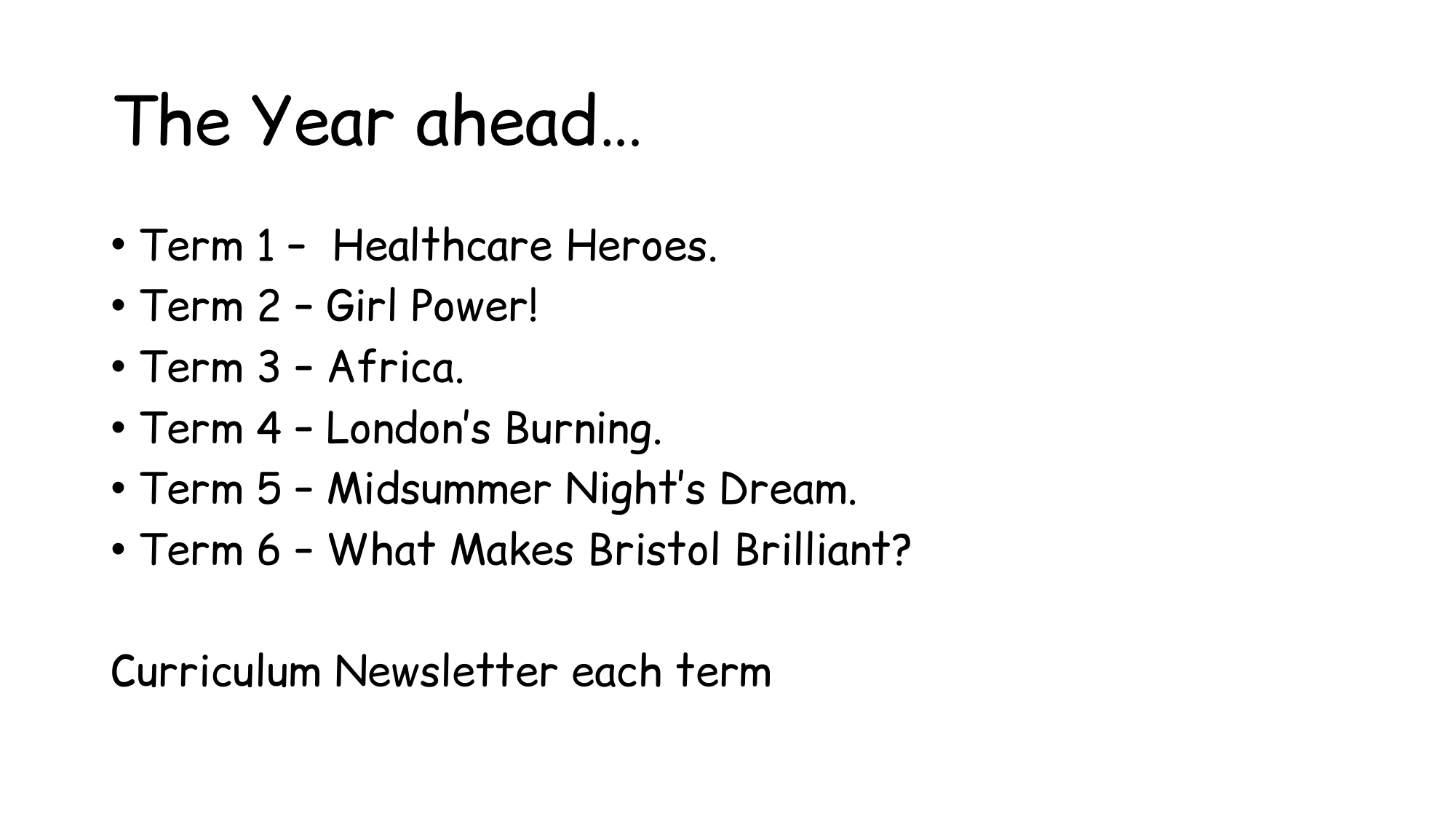

# The Year ahead…
Term 1 –  Healthcare Heroes.
Term 2 – Girl Power!
Term 3 – Africa.
Term 4 – London’s Burning.
Term 5 – Midsummer Night’s Dream.
Term 6 – What Makes Bristol Brilliant?

Curriculum Newsletter each term